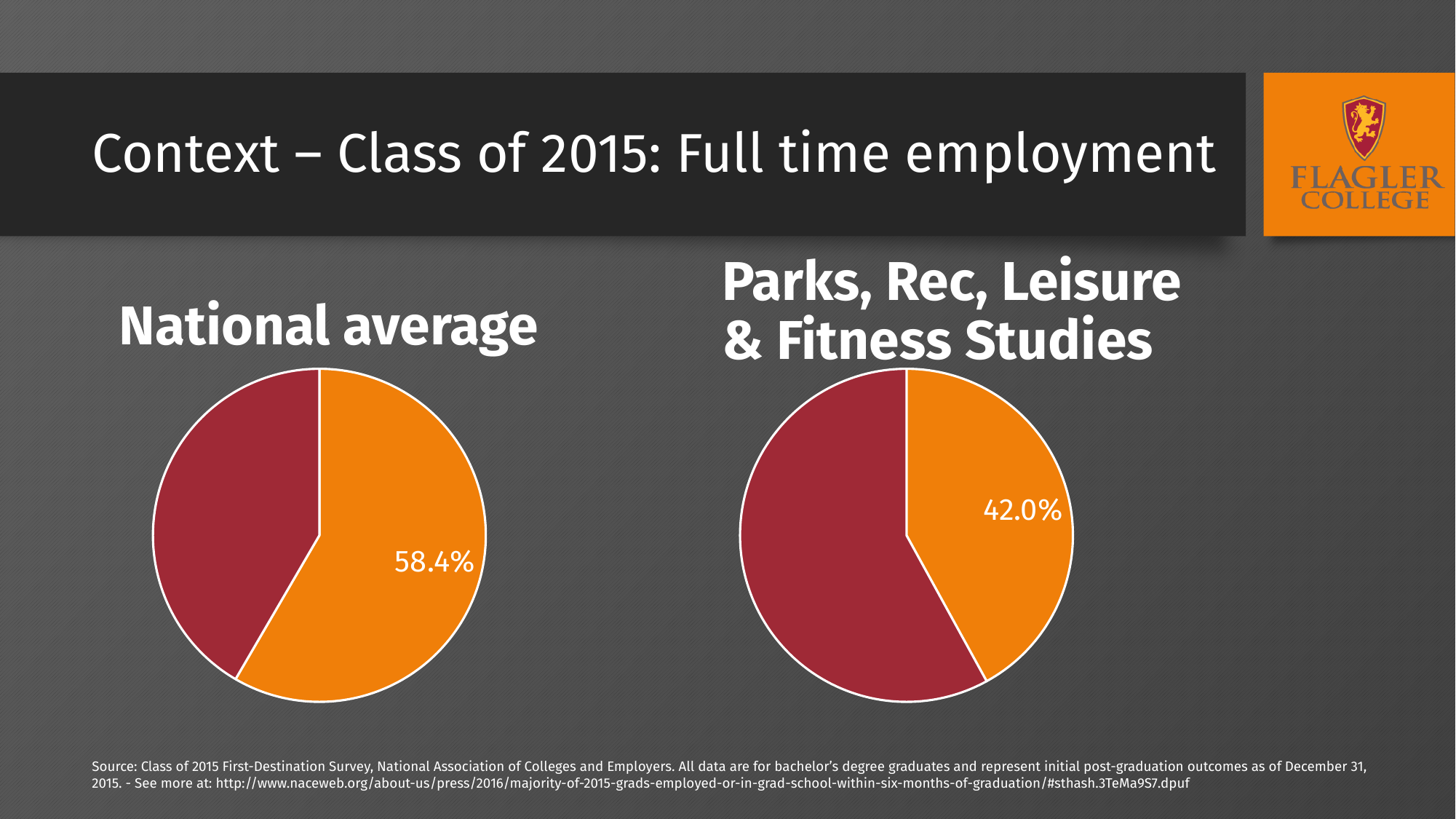

# Context – Class of 2015: Full time employment
National average
Parks, Rec, Leisure & Fitness Studies

### Chart

| Category | First destination |
|---|---|
| Full time employment | 0.584 |
| Other | 0.416 |

### Chart

| Category | First destination |
|---|---|
| Full time employment | 0.42 |
| Other | 0.58 |
Source: Class of 2015 First-Destination Survey, National Association of Colleges and Employers. All data are for bachelor’s degree graduates and represent initial post-graduation outcomes as of December 31, 2015. - See more at: http://www.naceweb.org/about-us/press/2016/majority-of-2015-grads-employed-or-in-grad-school-within-six-months-of-graduation/#sthash.3TeMa9S7.dpuf